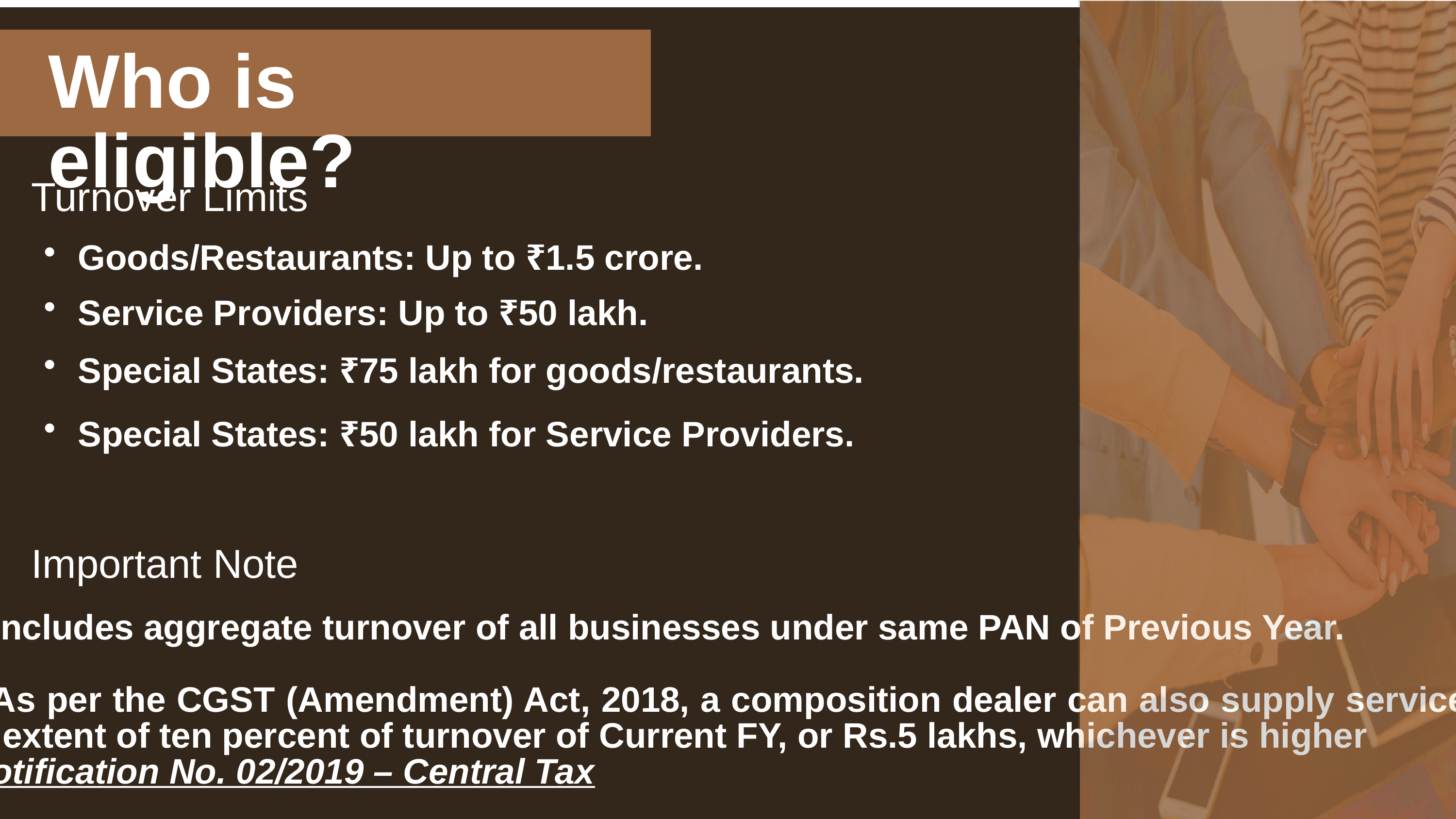

Who is eligible?
Turnover Limits
Goods/Restaurants: Up to ₹1.5 crore.
Service Providers: Up to ₹50 lakh.
Special States: ₹75 lakh for goods/restaurants.
Special States: ₹50 lakh for Service Providers.
Important Note
1. Includes aggregate turnover of all businesses under same PAN of Previous Year.

2. As per the CGST (Amendment) Act, 2018, a composition dealer can also supply services to an extent of ten percent of turnover of Current FY, or Rs.5 lakhs, whichever is higher
*Notification No. 02/2019 – Central Tax